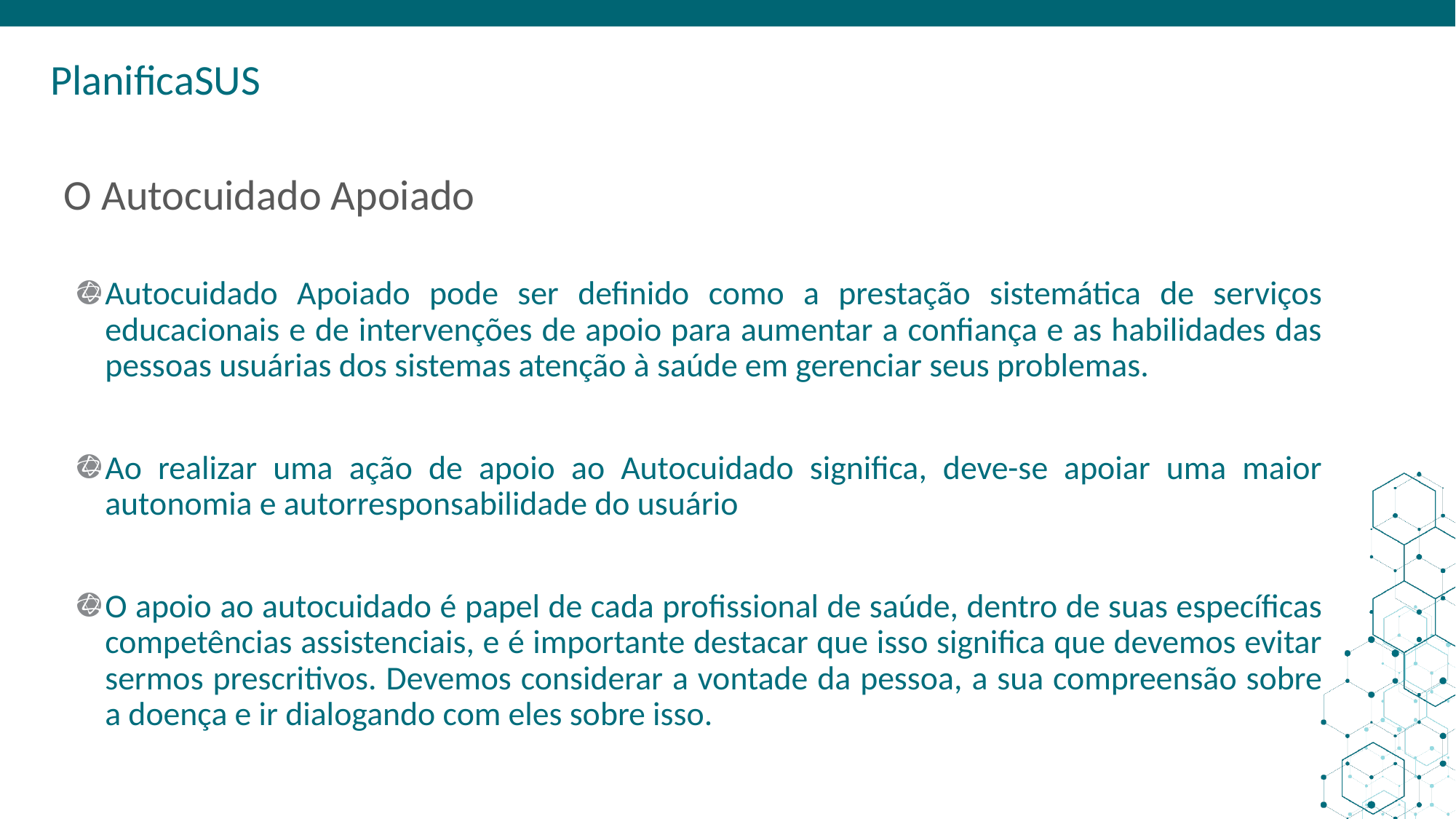

ORIENTAÇÕES:

Fonte de sub-título: calibri 28 - cor do marcador
Corpo do texto: calibri 22
Manter os marcadores
Máximo cinco tópicos por slide
Tópicos alinhados à esquerda

# O Autocuidado Apoiado
Autocuidado Apoiado pode ser definido como a prestação sistemática de serviços educacionais e de intervenções de apoio para aumentar a confiança e as habilidades das pessoas usuárias dos sistemas atenção à saúde em gerenciar seus problemas.

Ao realizar uma ação de apoio ao Autocuidado significa, deve-se apoiar uma maior autonomia e autorresponsabilidade do usuário

O apoio ao autocuidado é papel de cada profissional de saúde, dentro de suas específicas competências assistenciais, e é importante destacar que isso significa que devemos evitar sermos prescritivos. Devemos considerar a vontade da pessoa, a sua compreensão sobre a doença e ir dialogando com eles sobre isso.